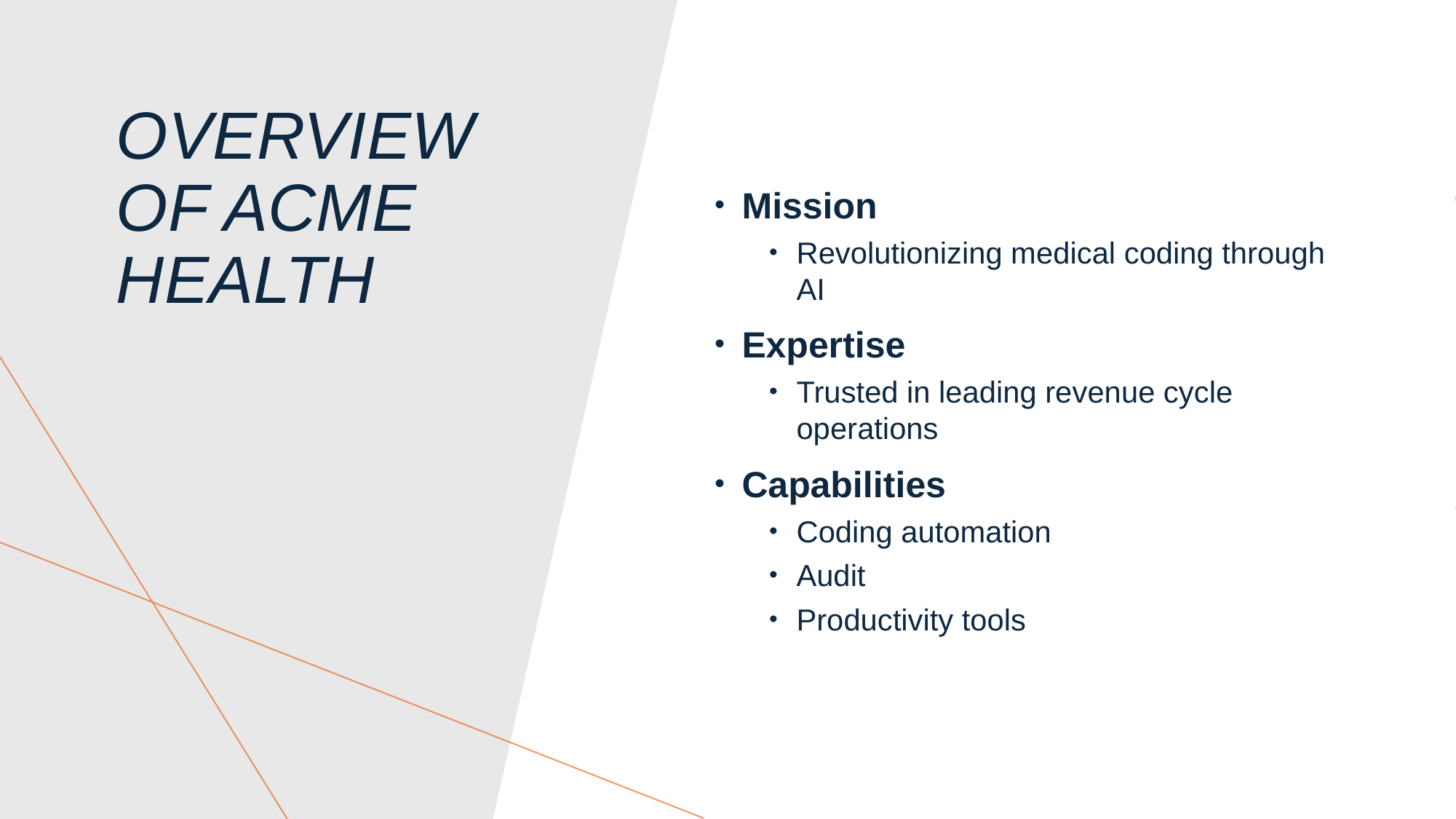

Mission
Revolutionizing medical coding through AI
Expertise
Trusted in leading revenue cycle operations
Capabilities
Coding automation
Audit
Productivity tools
# Overview of Acme Health